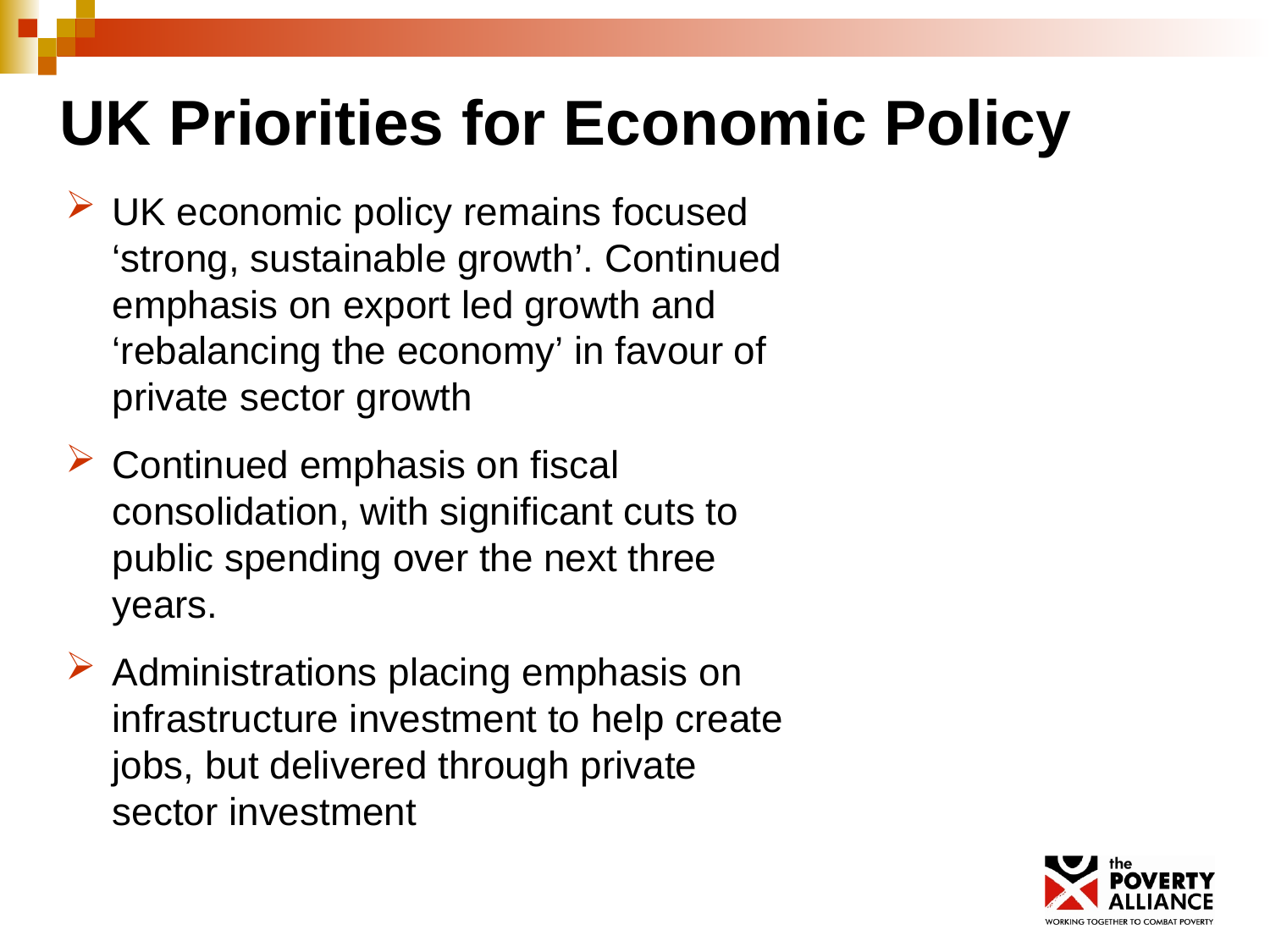

UK Priorities for Economic Policy
UK economic policy remains focused ‘strong, sustainable growth’. Continued emphasis on export led growth and ‘rebalancing the economy’ in favour of private sector growth
Continued emphasis on fiscal consolidation, with significant cuts to public spending over the next three years.
Administrations placing emphasis on infrastructure investment to help create jobs, but delivered through private sector investment